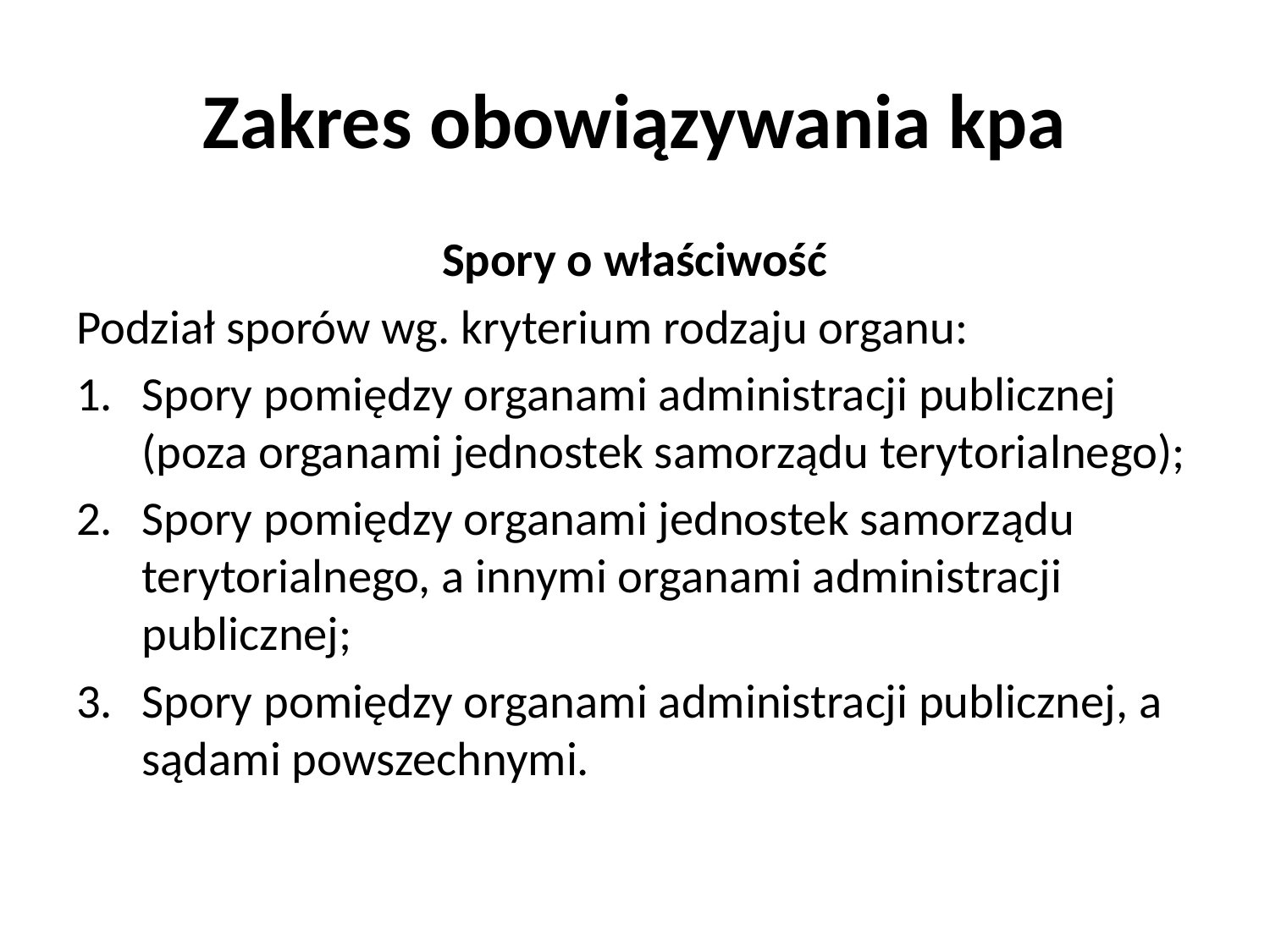

# Zakres obowiązywania kpa
Spory o właściwość
Podział sporów wg. kryterium rodzaju organu:
Spory pomiędzy organami administracji publicznej (poza organami jednostek samorządu terytorialnego);
Spory pomiędzy organami jednostek samorządu terytorialnego, a innymi organami administracji publicznej;
Spory pomiędzy organami administracji publicznej, a sądami powszechnymi.